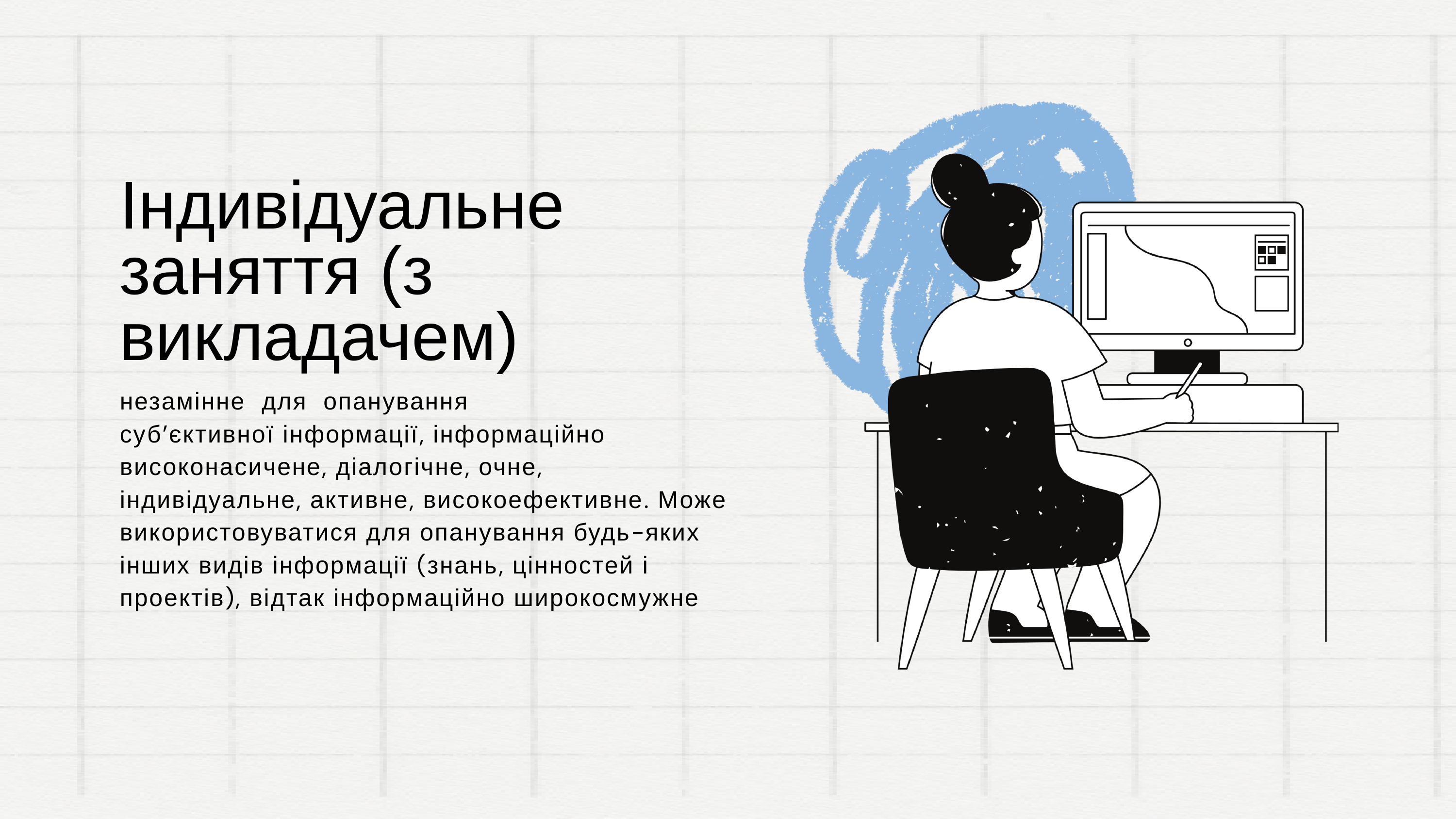

Індивідуальне  заняття (з  викладачем)
незамінне  для  опанування
суб’єктивної інформації, інформаційно
високонасичене, діалогічне, очне, індивідуальне, активне, високоефективне. Може використовуватися для опанування будь-яких інших видів інформації (знань, цінностей і проектів), відтак інформаційно широкосмужне